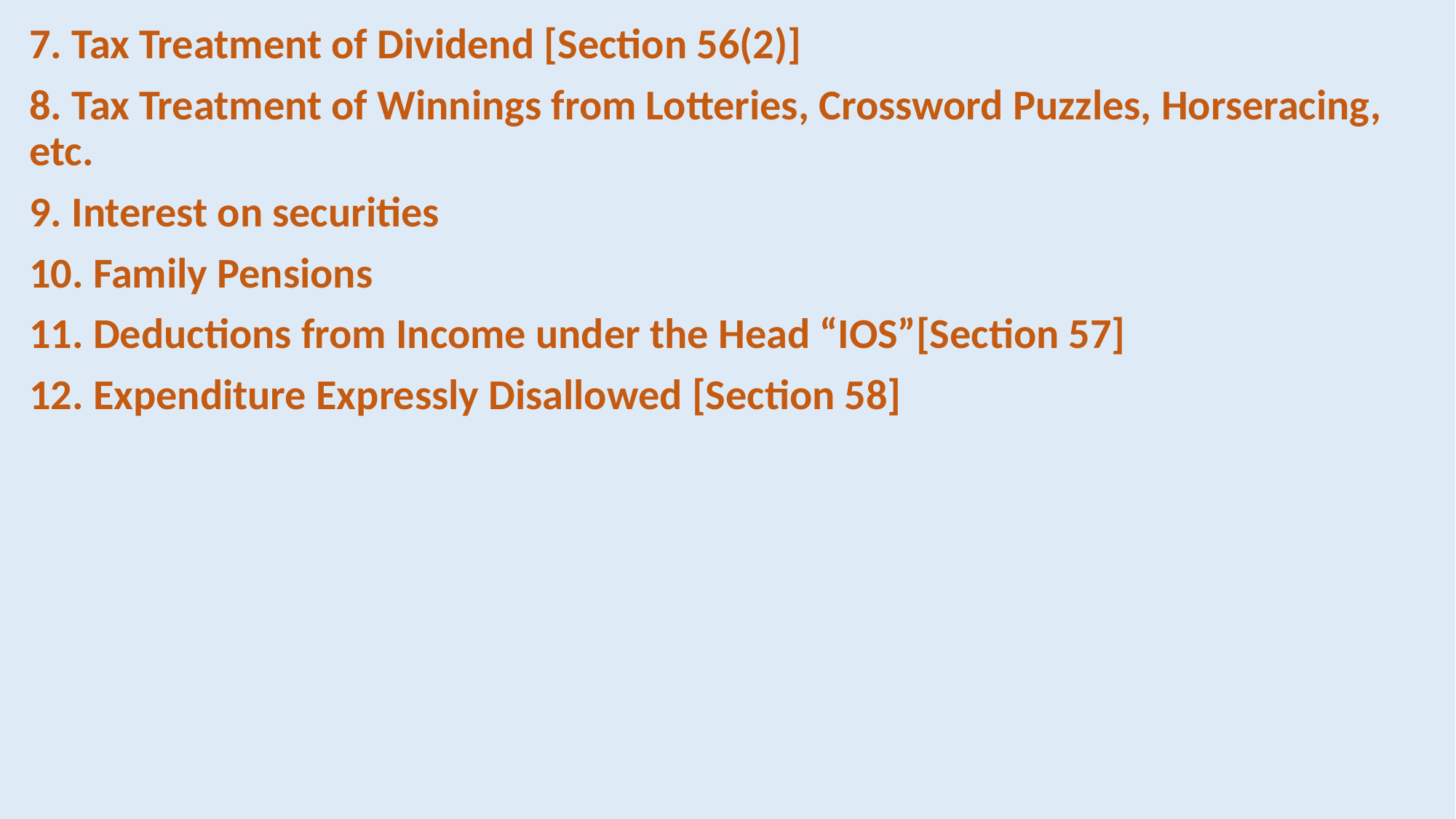

7. Tax Treatment of Dividend [Section 56(2)]
8. Tax Treatment of Winnings from Lotteries, Crossword Puzzles, Horseracing, etc.
9. Interest on securities
10. Family Pensions
11. Deductions from Income under the Head “IOS”[Section 57]
12. Expenditure Expressly Disallowed [Section 58]